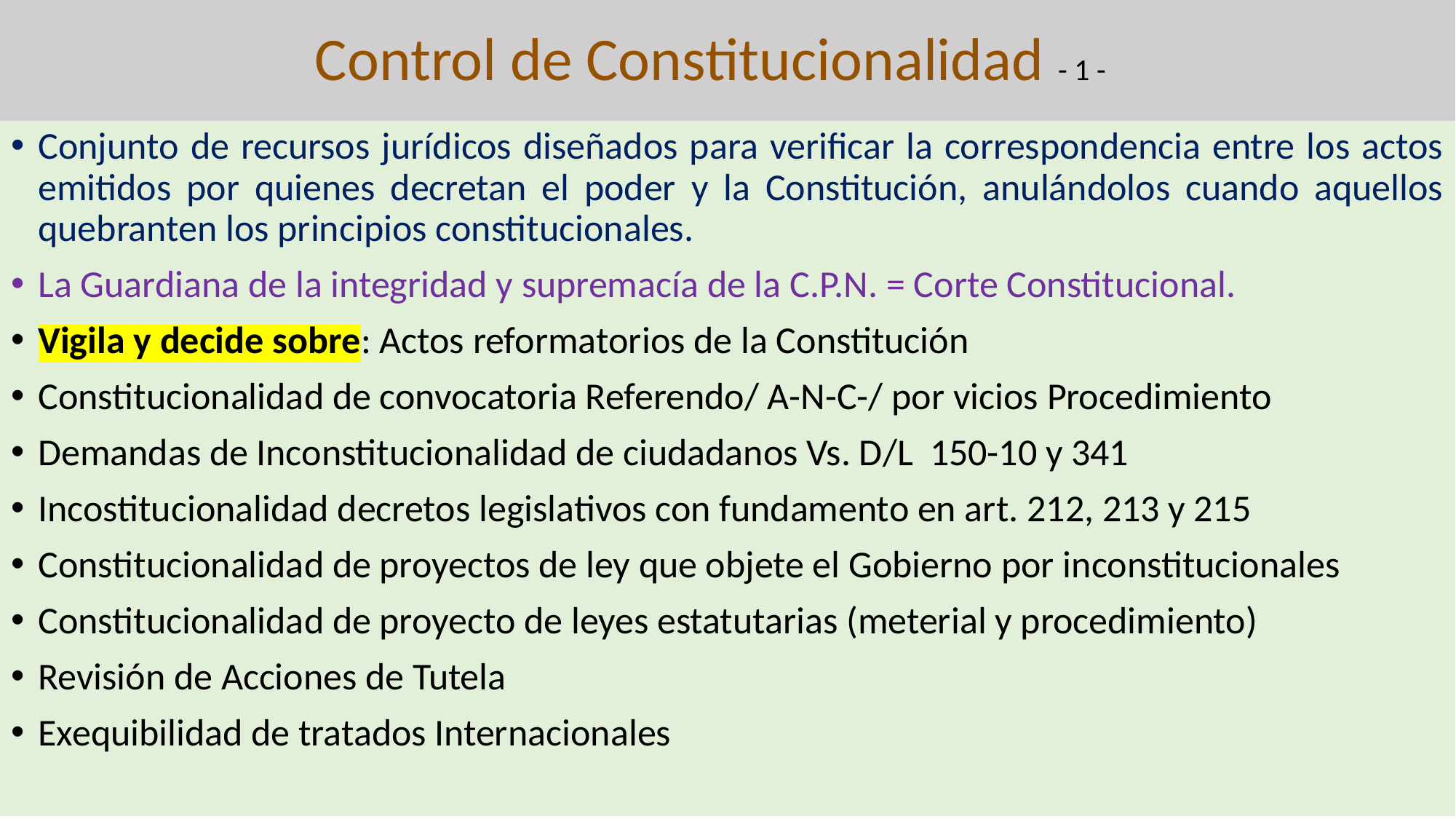

# Control de Constitucionalidad - 1 -
Conjunto de recursos jurídicos diseñados para verificar la correspondencia entre los actos emitidos por quienes decretan el poder y la Constitución, anulándolos cuando aquellos quebranten los principios constitucionales.​
La Guardiana de la integridad y supremacía de la C.P.N. = Corte Constitucional.
Vigila y decide sobre: Actos reformatorios de la Constitución
Constitucionalidad de convocatoria Referendo/ A-N-C-/ por vicios Procedimiento
Demandas de Inconstitucionalidad de ciudadanos Vs. D/L  150-10 y 341
Incostitucionalidad decretos legislativos con fundamento en art. 212, 213 y 215
Constitucionalidad de proyectos de ley que objete el Gobierno por inconstitucionales
Constitucionalidad de proyecto de leyes estatutarias (meterial y procedimiento)
Revisión de Acciones de Tutela
Exequibilidad de tratados Internacionales